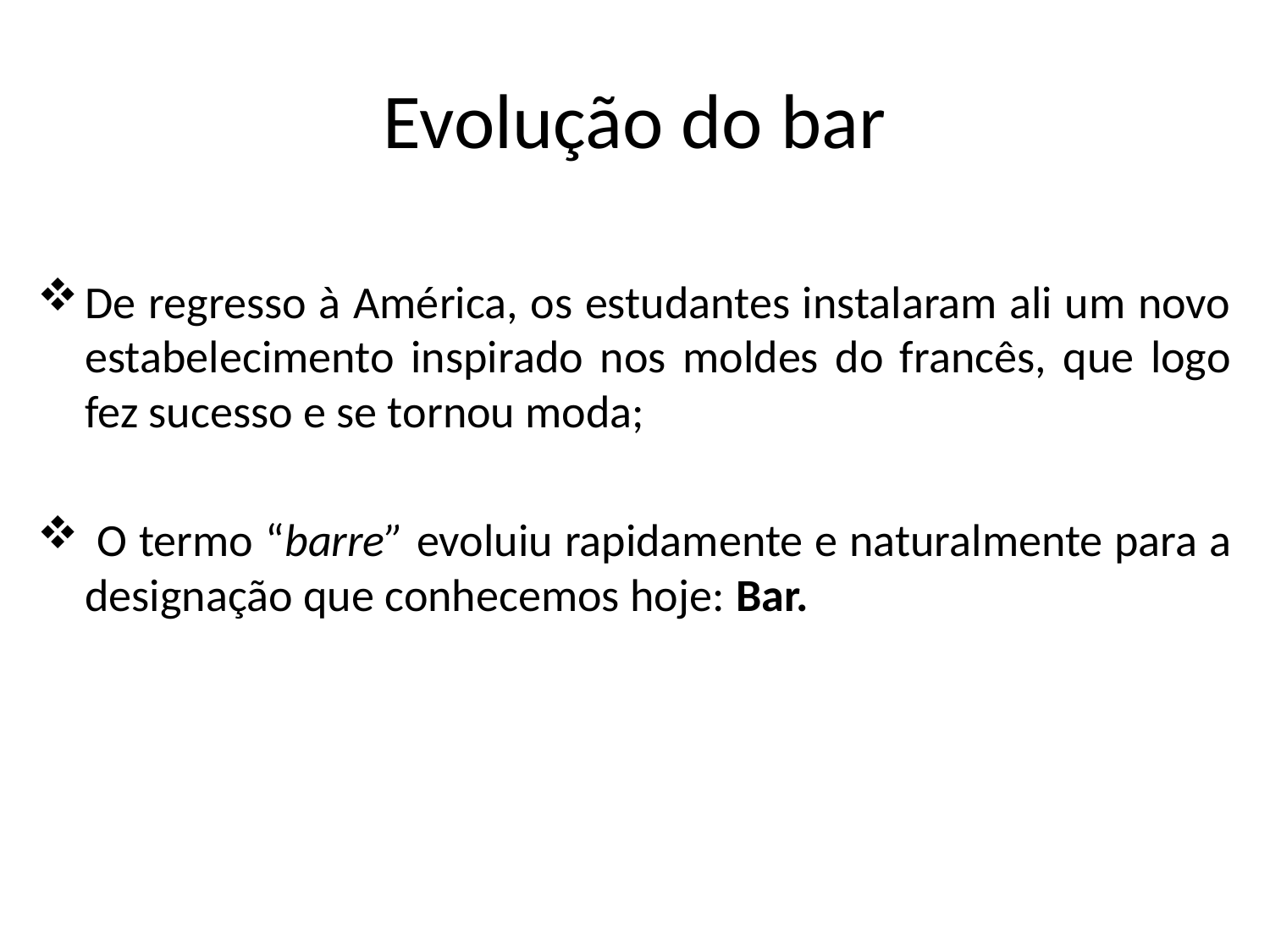

Evolução do bar
De regresso à América, os estudantes instalaram ali um novo estabelecimento inspirado nos moldes do francês, que logo fez sucesso e se tornou moda;

 O termo “barre” evoluiu rapidamente e naturalmente para a designação que conhecemos hoje: Bar.